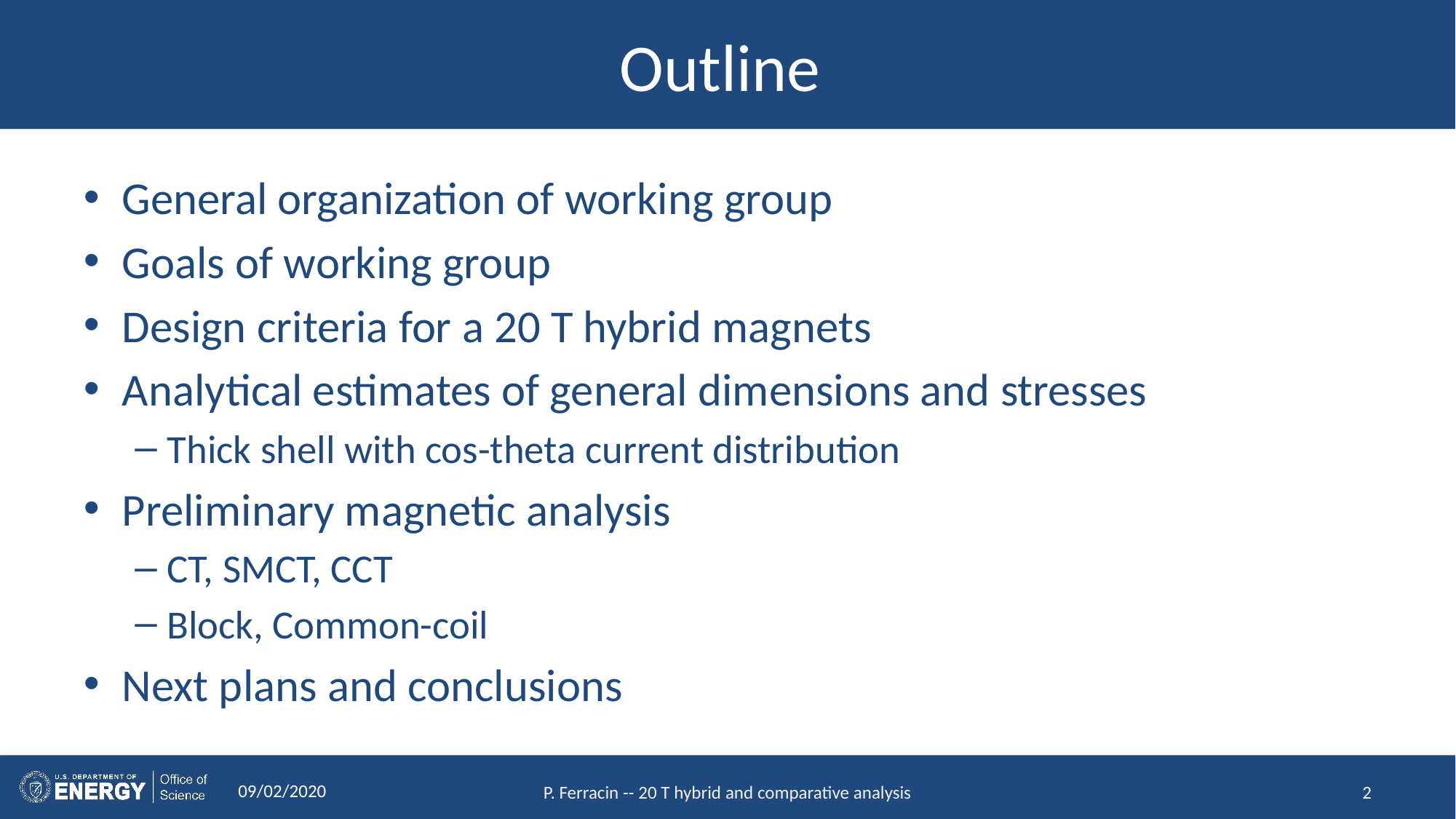

# Outline
General organization of working group
Goals of working group
Design criteria for a 20 T hybrid magnets
Analytical estimates of general dimensions and stresses
Thick shell with cos-theta current distribution
Preliminary magnetic analysis
CT, SMCT, CCT
Block, Common-coil
Next plans and conclusions

09/02/2020
P. Ferracin -- 20 T hybrid and comparative analysis
2